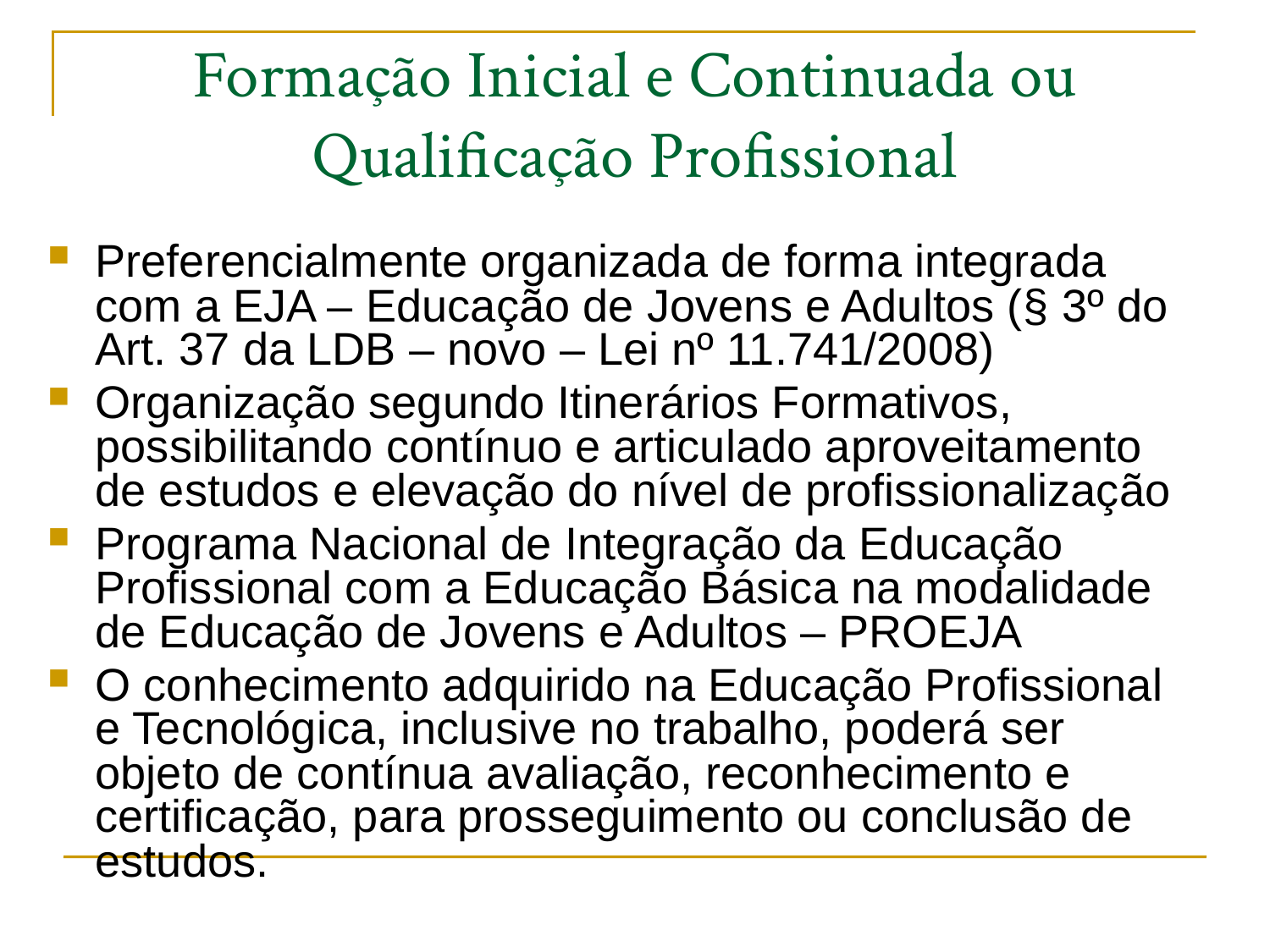

Formação Inicial e Continuada ou Qualificação Profissional
Preferencialmente organizada de forma integrada com a EJA – Educação de Jovens e Adultos (§ 3º do Art. 37 da LDB – novo – Lei nº 11.741/2008)
Organização segundo Itinerários Formativos, possibilitando contínuo e articulado aproveitamento de estudos e elevação do nível de profissionalização
Programa Nacional de Integração da Educação Profissional com a Educação Básica na modalidade de Educação de Jovens e Adultos – PROEJA
O conhecimento adquirido na Educação Profissional e Tecnológica, inclusive no trabalho, poderá ser objeto de contínua avaliação, reconhecimento e certificação, para prosseguimento ou conclusão de estudos.